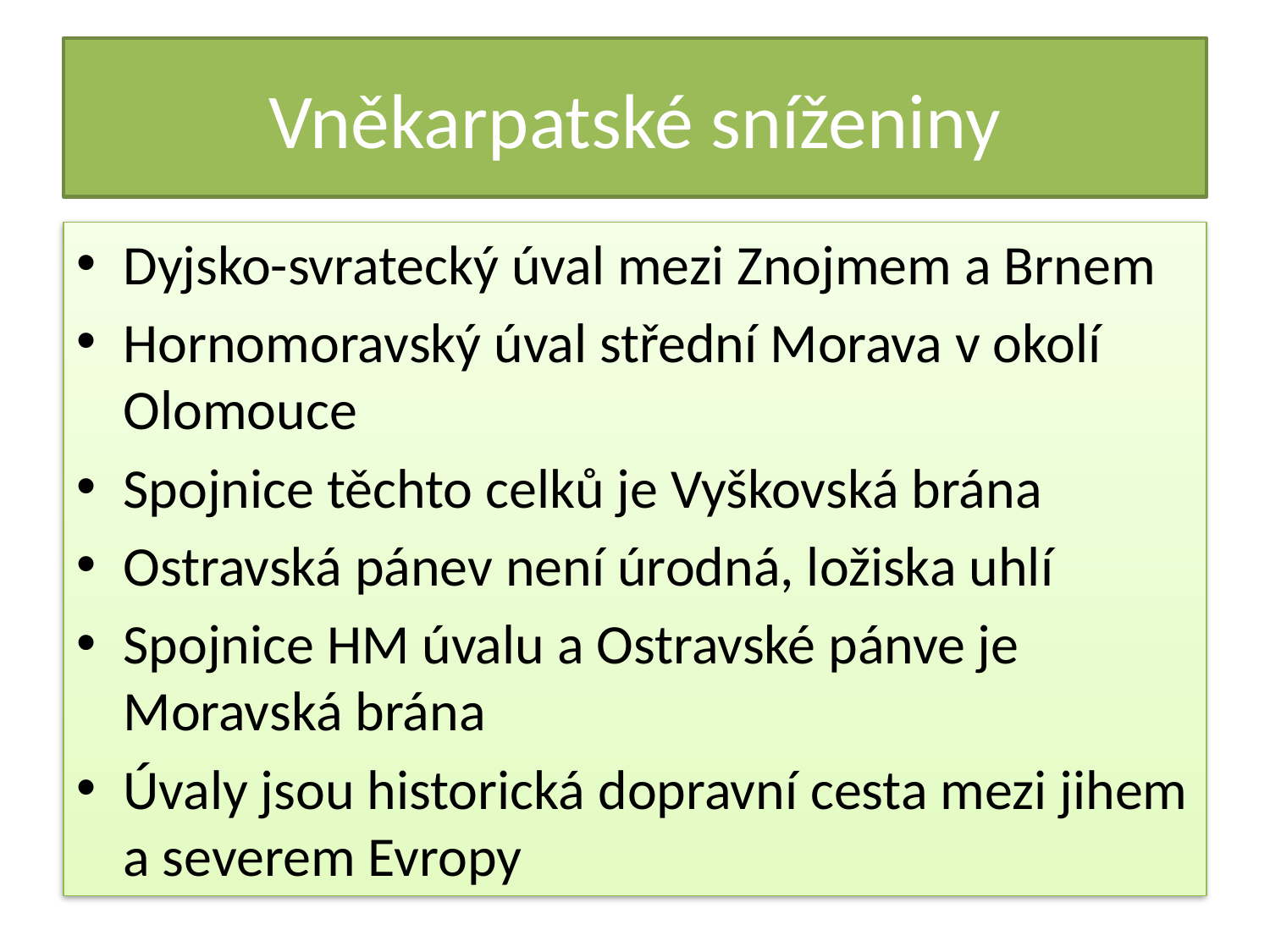

# Vněkarpatské sníženiny
Dyjsko-svratecký úval mezi Znojmem a Brnem
Hornomoravský úval střední Morava v okolí Olomouce
Spojnice těchto celků je Vyškovská brána
Ostravská pánev není úrodná, ložiska uhlí
Spojnice HM úvalu a Ostravské pánve je Moravská brána
Úvaly jsou historická dopravní cesta mezi jihem a severem Evropy